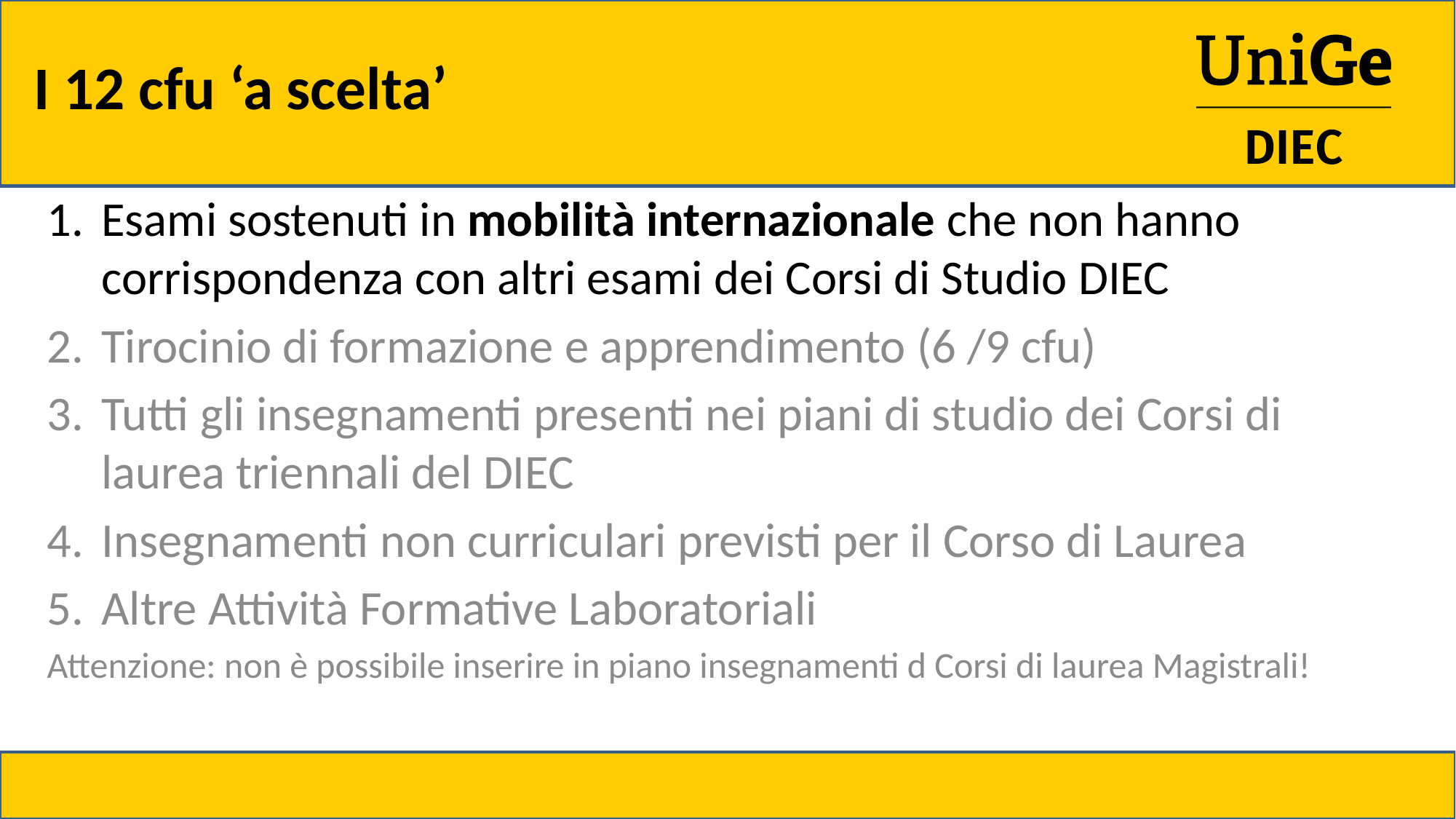

# I 12 cfu ‘a scelta’
Esami sostenuti in mobilità internazionale che non hanno corrispondenza con altri esami dei Corsi di Studio DIEC
Tirocinio di formazione e apprendimento (6 /9 cfu)
Tutti gli insegnamenti presenti nei piani di studio dei Corsi di laurea triennali del DIEC
Insegnamenti non curriculari previsti per il Corso di Laurea
Altre Attività Formative Laboratoriali
Attenzione: non è possibile inserire in piano insegnamenti d Corsi di laurea Magistrali!